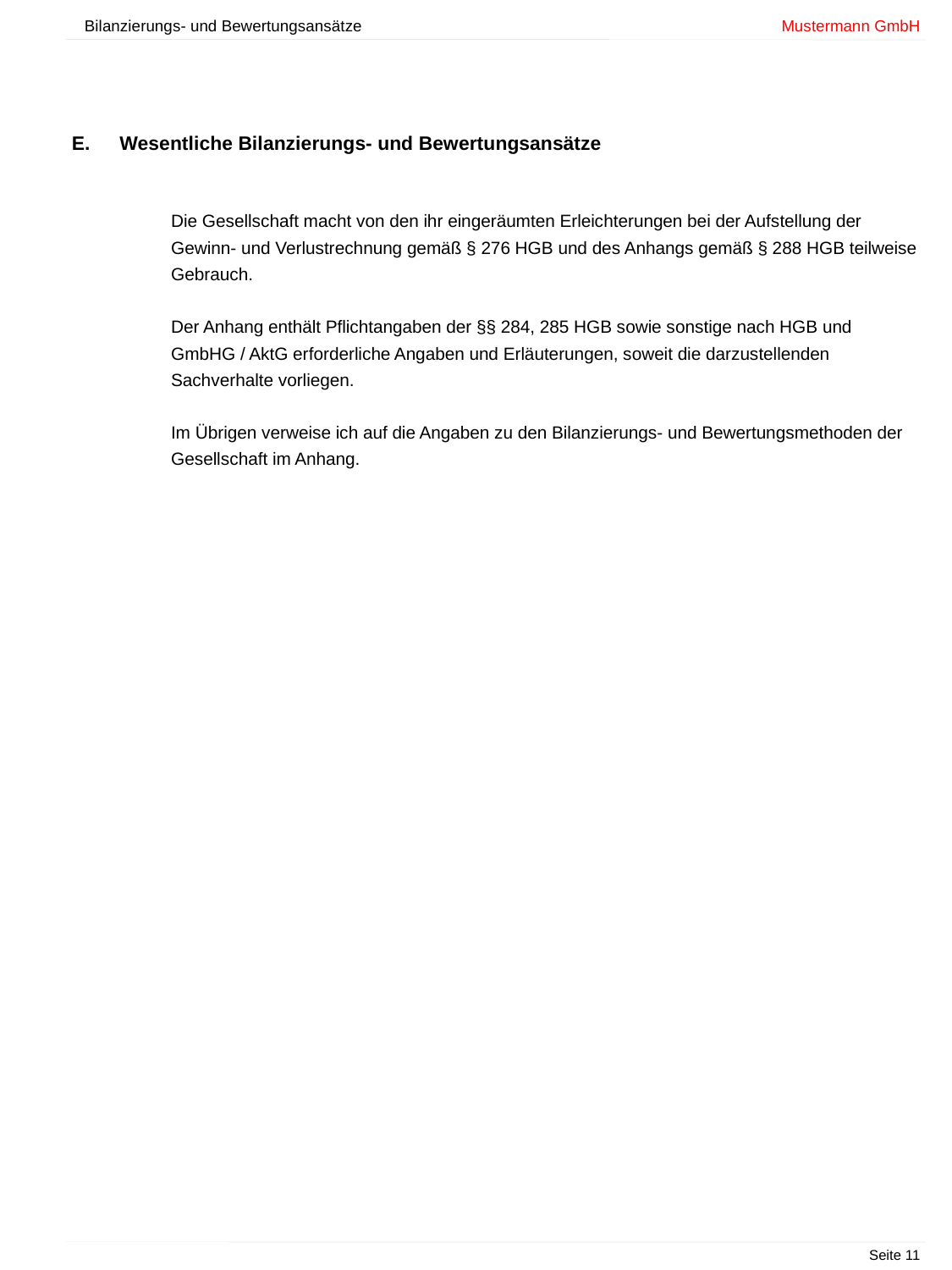

Bilanzierungs- und Bewertungsansätze 		                 	              Mustermann GmbH

Wesentliche Bilanzierungs- und Bewertungsansätze
	Die Gesellschaft macht von den ihr eingeräumten Erleichterungen bei der Aufstellung der Gewinn- und Verlustrechnung gemäß § 276 HGB und des Anhangs gemäß § 288 HGB teilweise Gebrauch.
Der Anhang enthält Pflichtangaben der §§ 284, 285 HGB sowie sonstige nach HGB und GmbHG / AktG erforderliche Angaben und Erläuterungen, soweit die darzustellenden Sachverhalte vorliegen.
Im Übrigen verweise ich auf die Angaben zu den Bilanzierungs- und Bewertungsmethoden der Gesellschaft im Anhang.
						        Seite 11